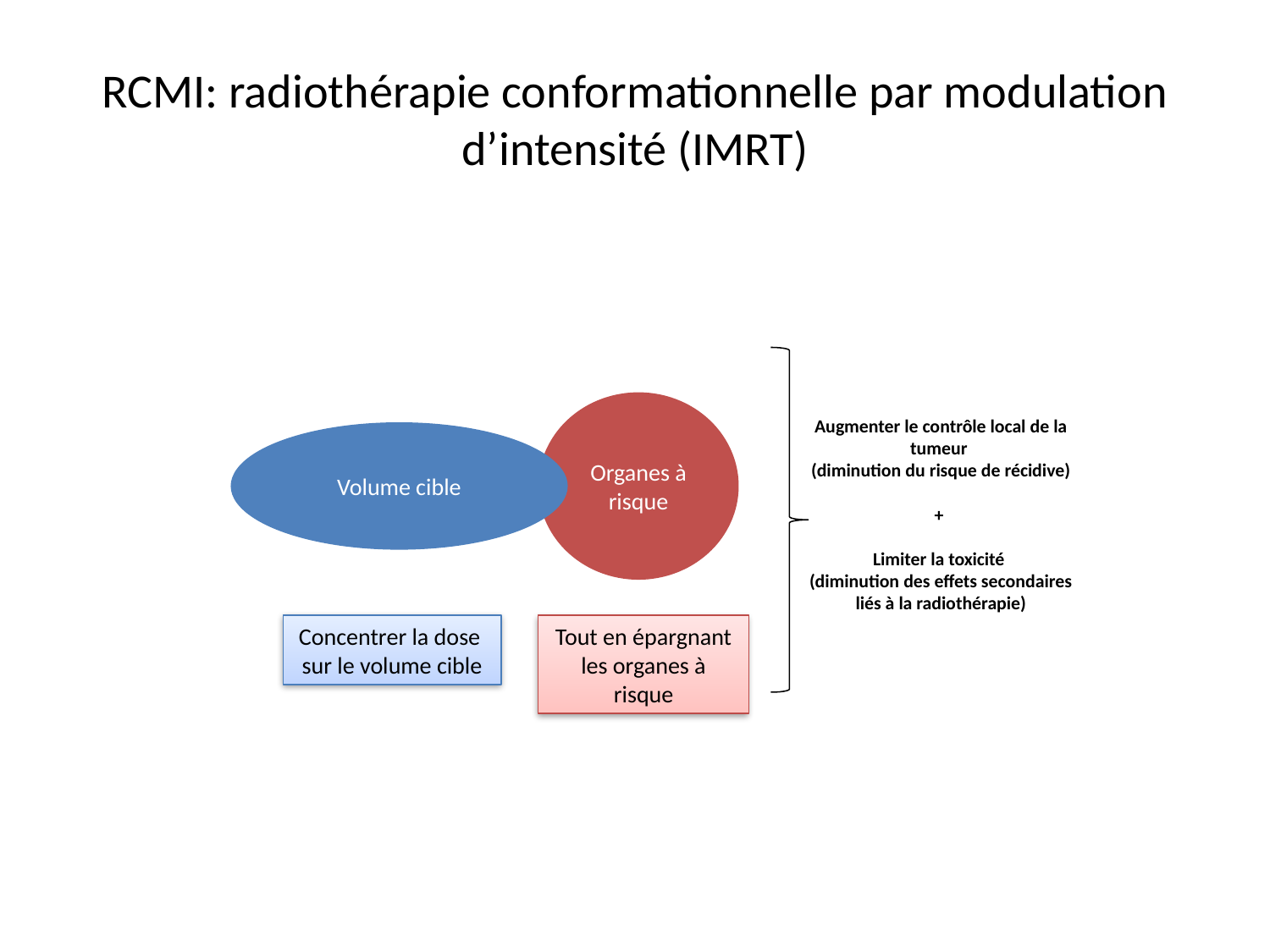

# RCMI: radiothérapie conformationnelle par modulation d’intensité (IMRT)

Organes à risque
Augmenter le contrôle local de la tumeur
(diminution du risque de récidive)

+

Limiter la toxicité
(diminution des effets secondaires liés à la radiothérapie)

Volume cible
Concentrer la dose  sur le volume cible
Tout en épargnant les organes à risque